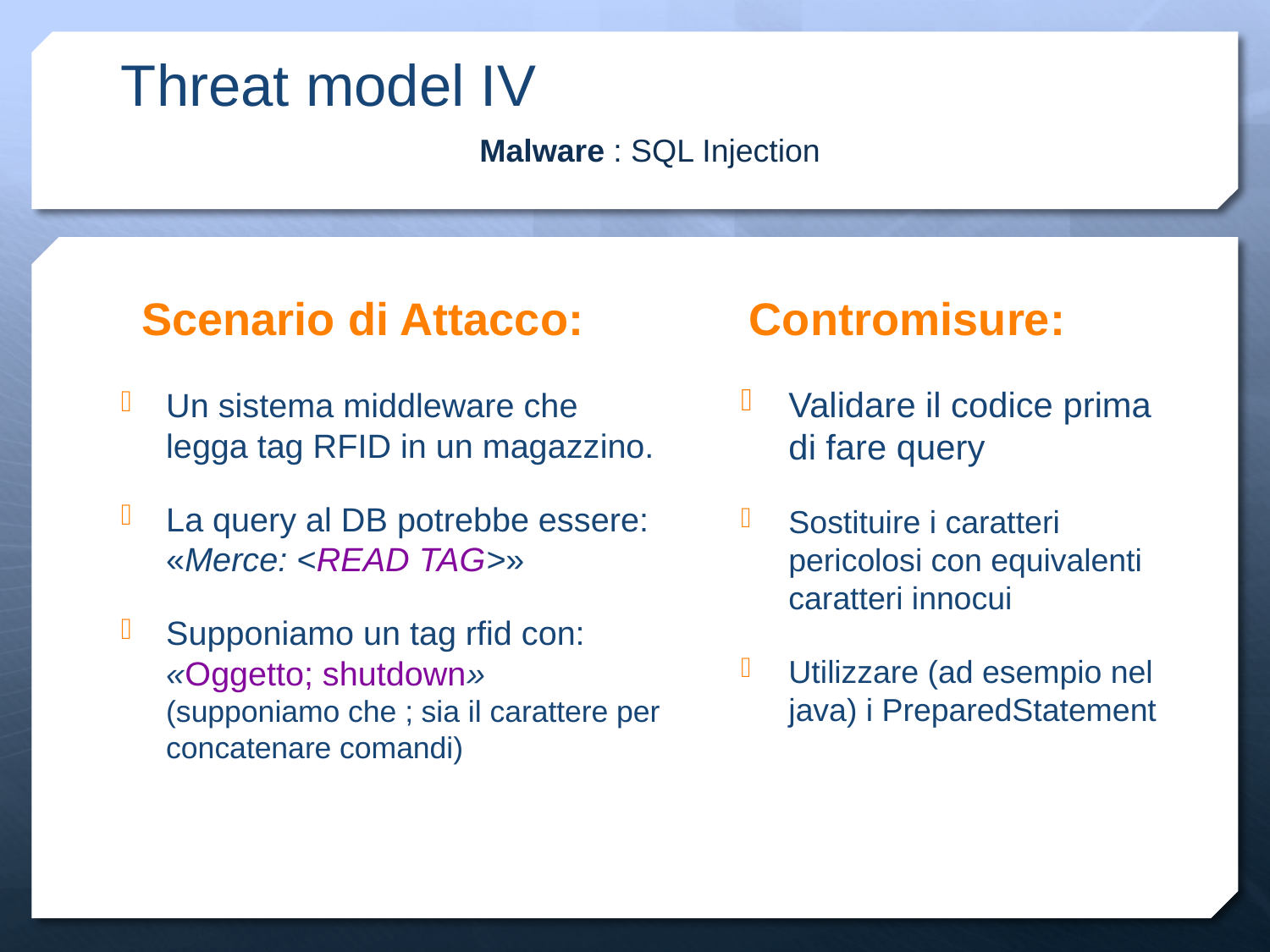

Threat model IV
Malware : SQL Injection
Scenario di Attacco:
Contromisure:
Validare il codice prima di fare query
Sostituire i caratteri pericolosi con equivalenti caratteri innocui
Utilizzare (ad esempio nel java) i PreparedStatement
Un sistema middleware che legga tag RFID in un magazzino.
La query al DB potrebbe essere: «Merce: <READ TAG>»
Supponiamo un tag rfid con: «Oggetto; shutdown» (supponiamo che ; sia il carattere per concatenare comandi)